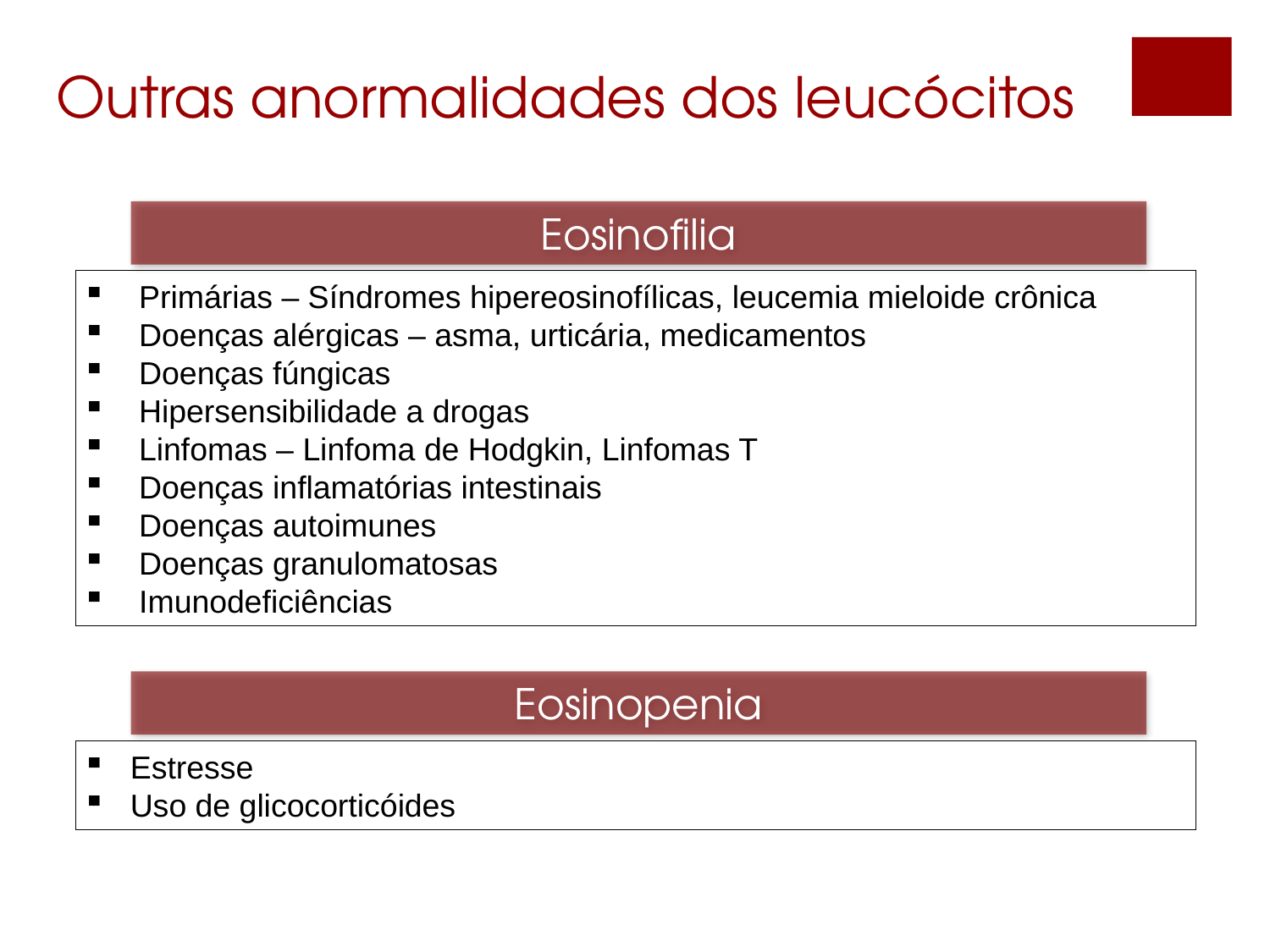

Outras anormalidades dos leucócitos
Eosinofilia
 Primárias – Síndromes hipereosinofílicas, leucemia mieloide crônica
 Doenças alérgicas – asma, urticária, medicamentos
 Doenças fúngicas
 Hipersensibilidade a drogas
 Linfomas – Linfoma de Hodgkin, Linfomas T
 Doenças inflamatórias intestinais
 Doenças autoimunes
 Doenças granulomatosas
 Imunodeficiências
Eosinopenia
Estresse
Uso de glicocorticóides